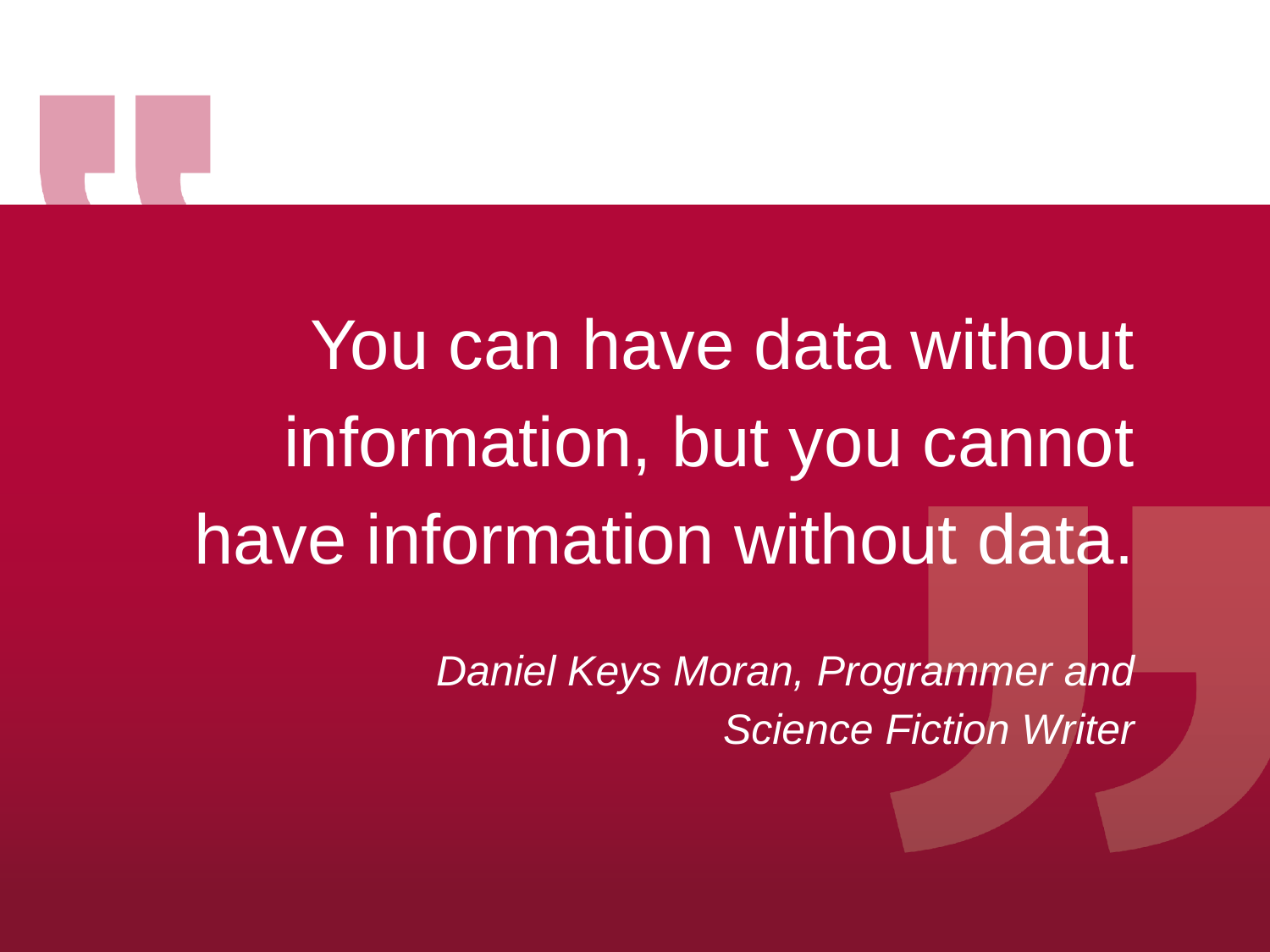

You can have data without information, but you cannot have information without data.

Daniel Keys Moran, Programmer and
Science Fiction Writer